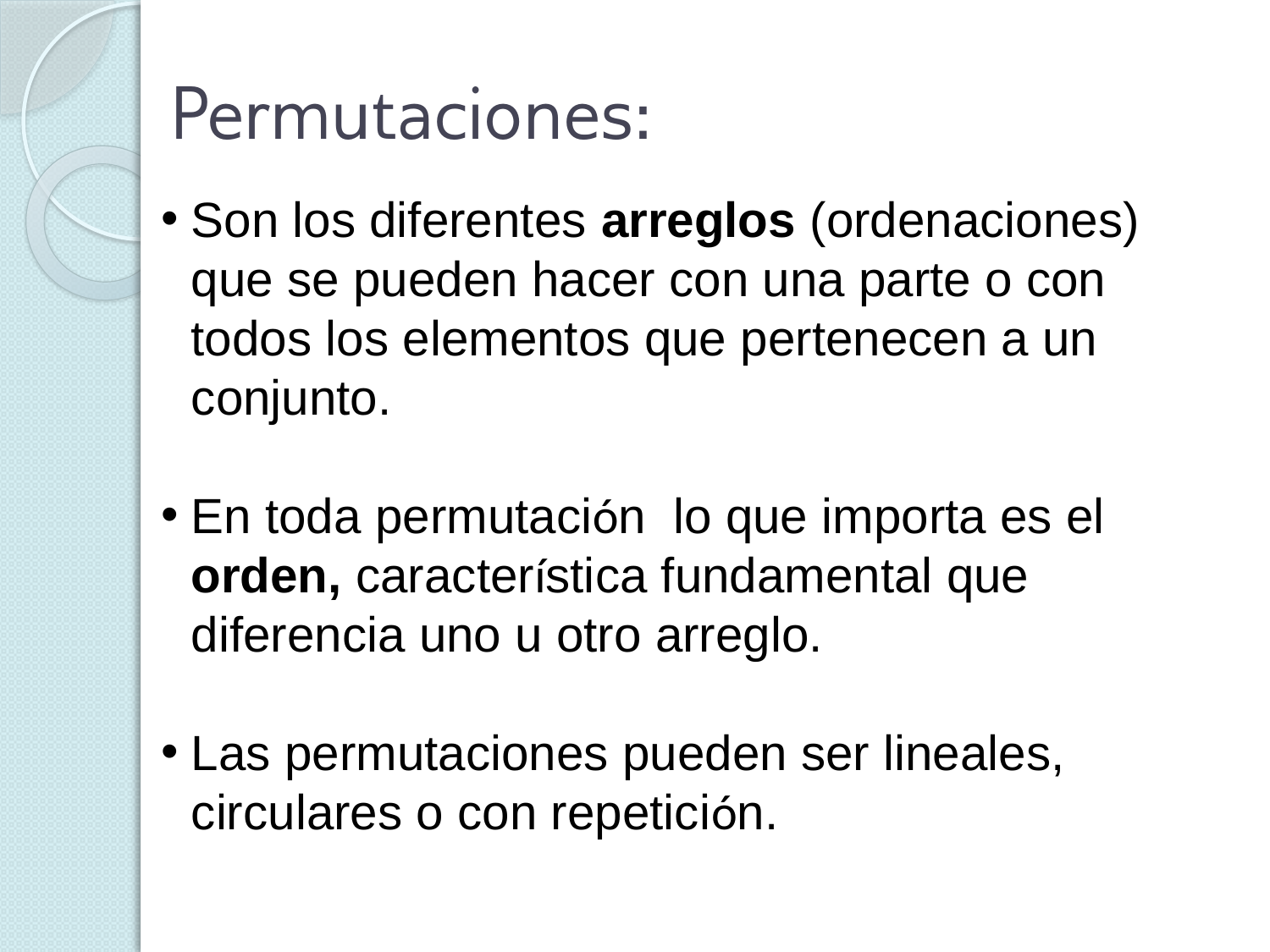

# Permutaciones:
Son los diferentes arreglos (ordenaciones) que se pueden hacer con una parte o con todos los elementos que pertenecen a un conjunto.

En toda permutación  lo que importa es el orden, característica fundamental que diferencia uno u otro arreglo.

Las permutaciones pueden ser lineales, circulares o con repetición.